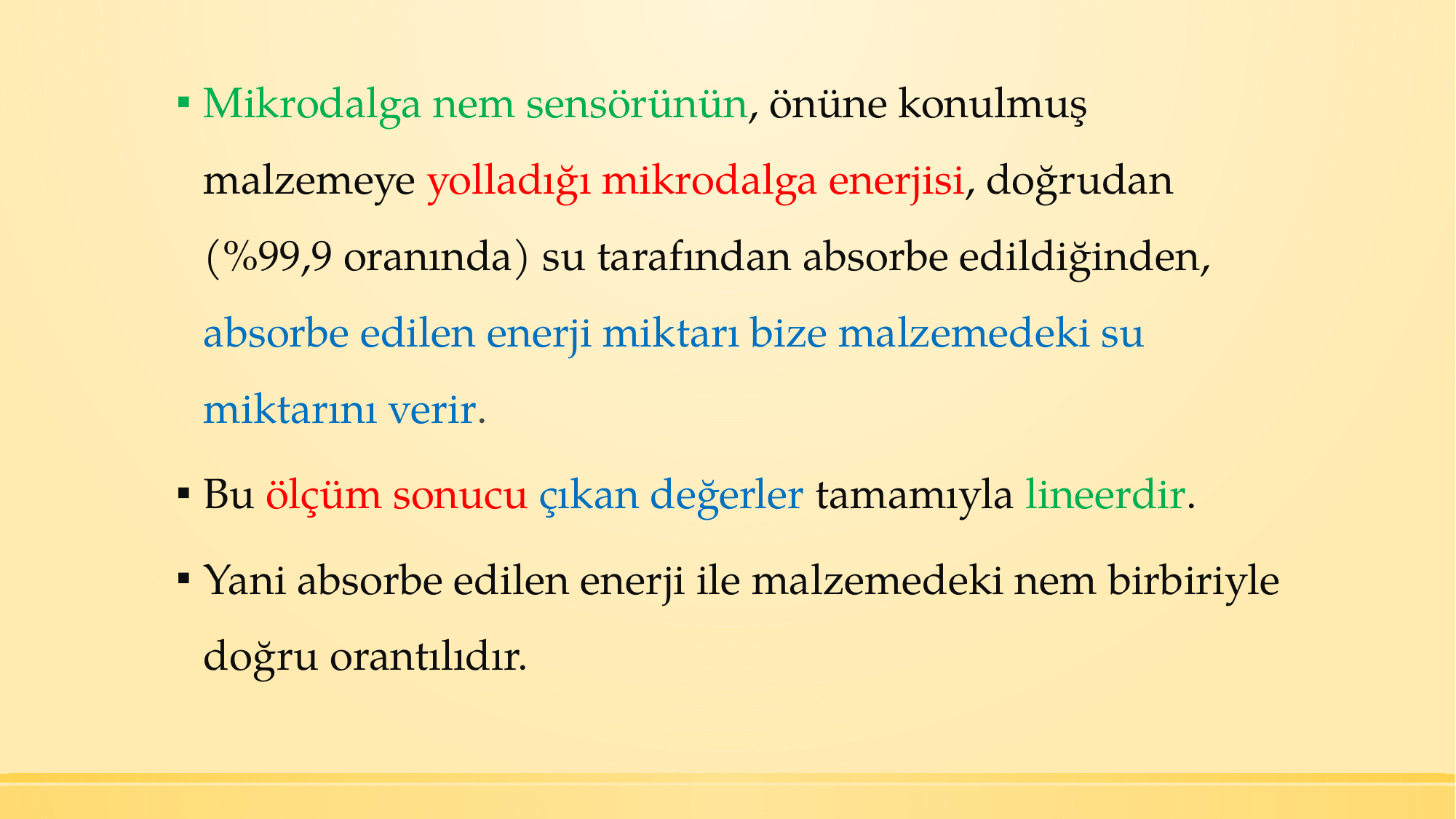

Mikrodalga nem sensörünün, önüne konulmuş malzemeye yolladığı mikrodalga enerjisi, doğrudan (%99,9 oranında) su tarafından absorbe edildiğinden, absorbe edilen enerji miktarı bize malzemedeki su miktarını verir.
Bu ölçüm sonucu çıkan değerler tamamıyla lineerdir.
Yani absorbe edilen enerji ile malzemedeki nem birbiriyle doğru orantılıdır.